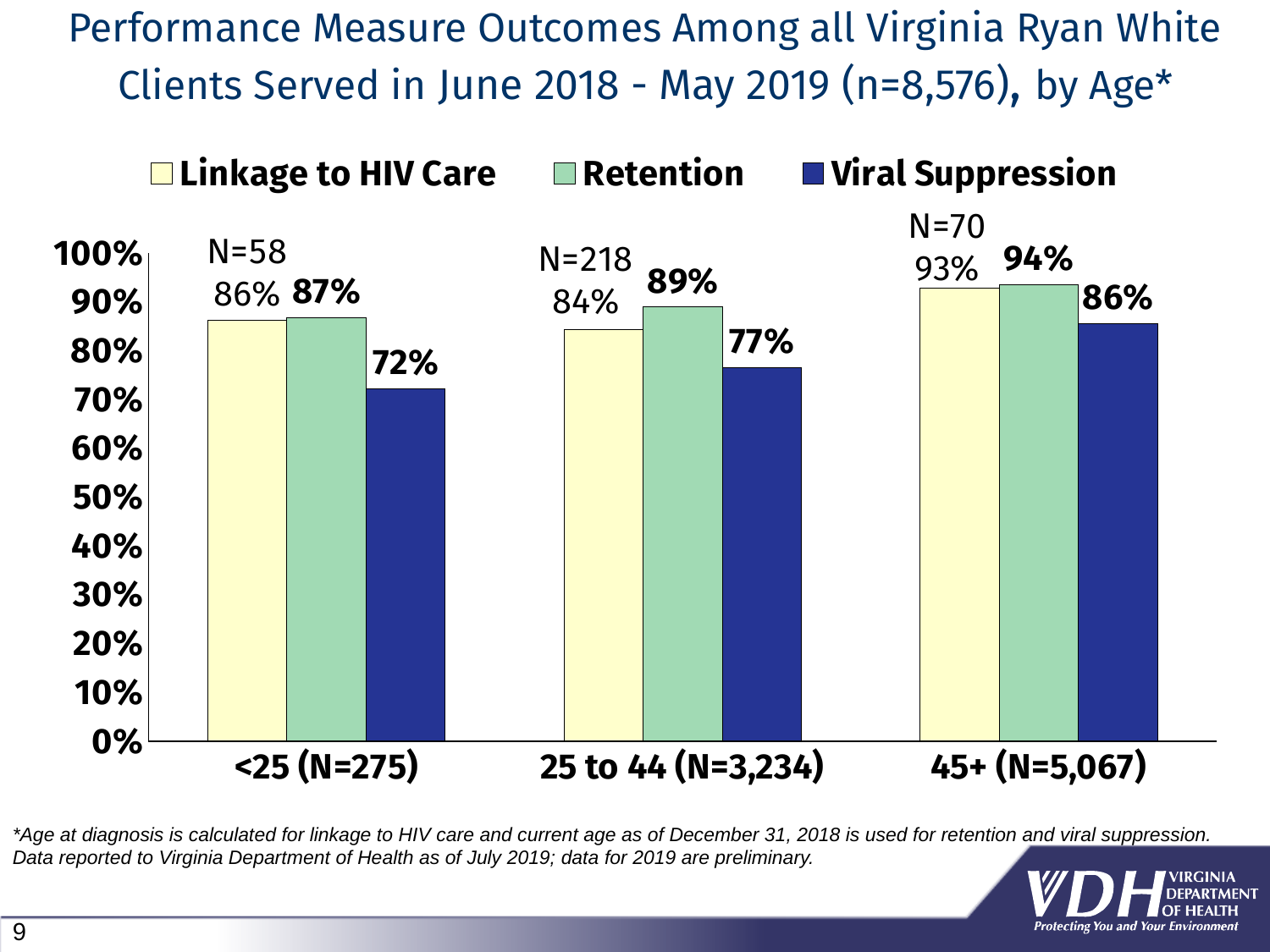

# Performance Measure Outcomes Among all Virginia Ryan White Clients Served in June 2018 - May 2019 (n=8,576), by Age*

### Chart

| Category |  |  |  |
|---|---|---|---|
| <25 (N=275) | 0.8620689655172413 | 0.867579908675799 | 0.7226277372262774 |
| 25 to 44 (N=3,234) | 0.8440366972477065 | 0.8896254557507458 | 0.765015479876161 |
| 45+ (N=5,067) | 0.9285714285714286 | 0.9357357357357358 | 0.8562401263823065 |
*Age at diagnosis is calculated for linkage to HIV care and current age as of December 31, 2018 is used for retention and viral suppression.
Data reported to Virginia Department of Health as of July 2019; data for 2019 are preliminary.